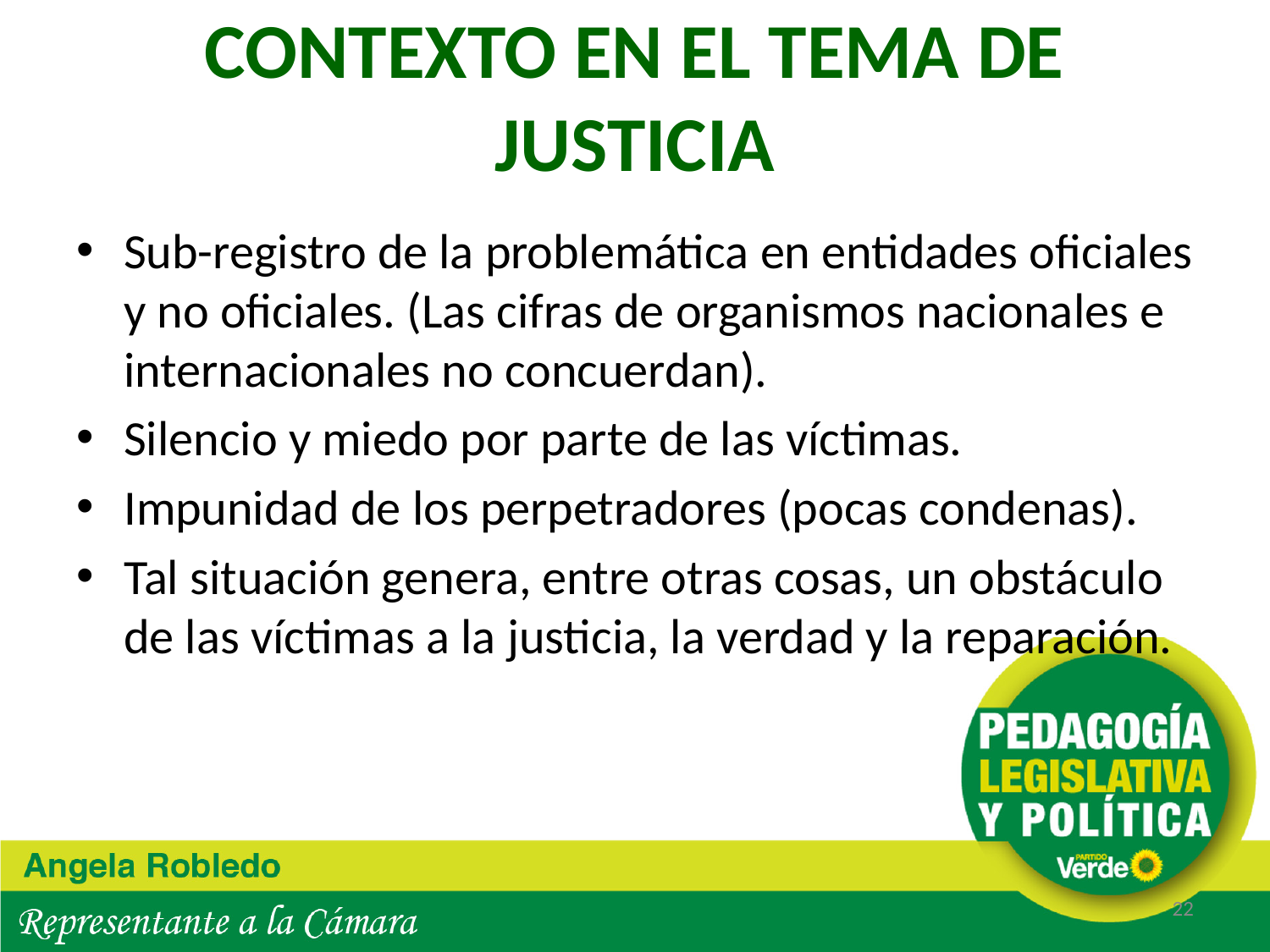

# CONTEXTO EN EL TEMA DE JUSTICIA
Sub-registro de la problemática en entidades oficiales y no oficiales. (Las cifras de organismos nacionales e internacionales no concuerdan).
Silencio y miedo por parte de las víctimas.
Impunidad de los perpetradores (pocas condenas).
Tal situación genera, entre otras cosas, un obstáculo de las víctimas a la justicia, la verdad y la reparación.

22